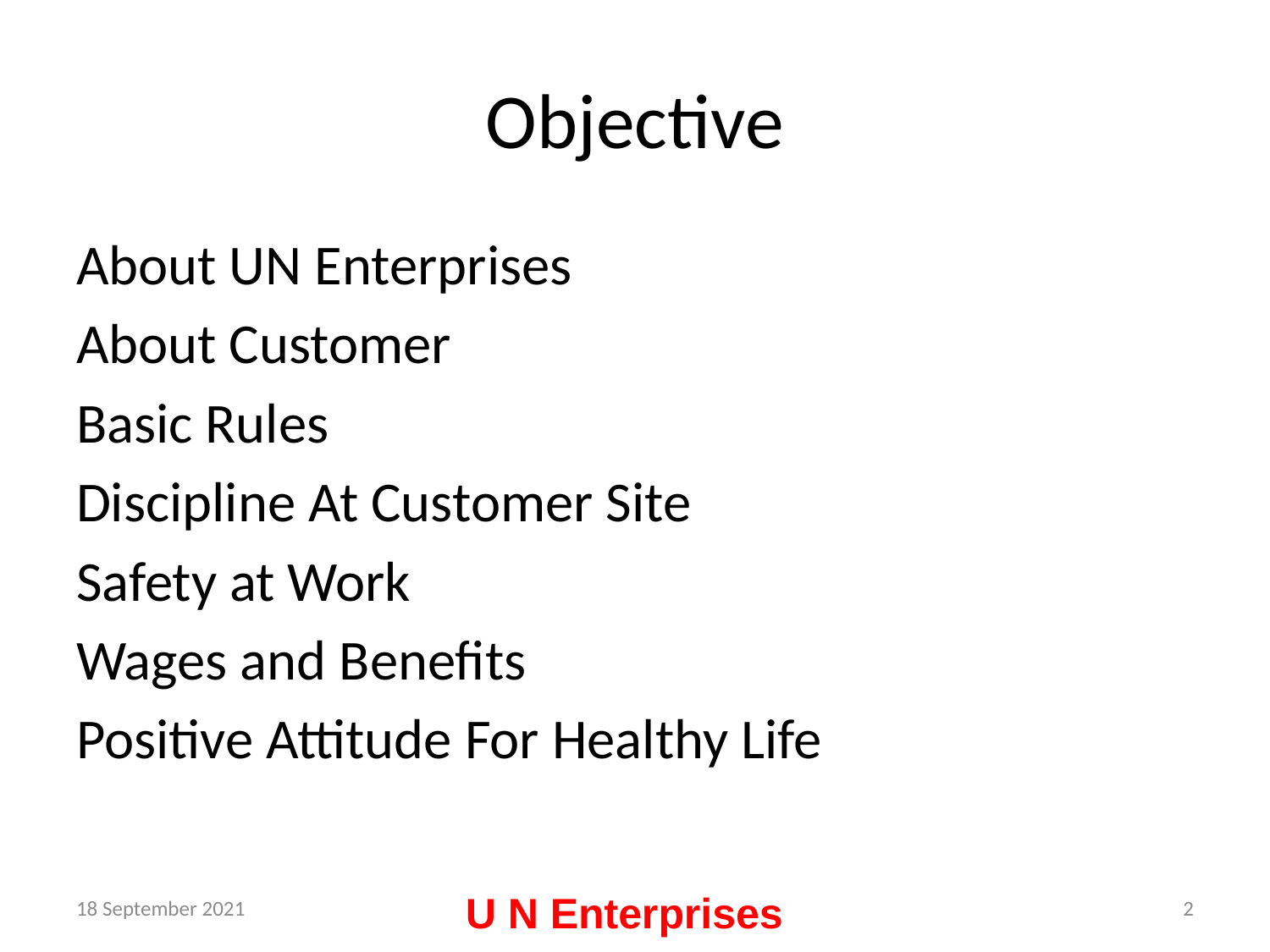

# Objective
About UN Enterprises
About Customer
Basic Rules
Discipline At Customer Site
Safety at Work
Wages and Benefits
Positive Attitude For Healthy Life
U N Enterprises
18 September 2021
2